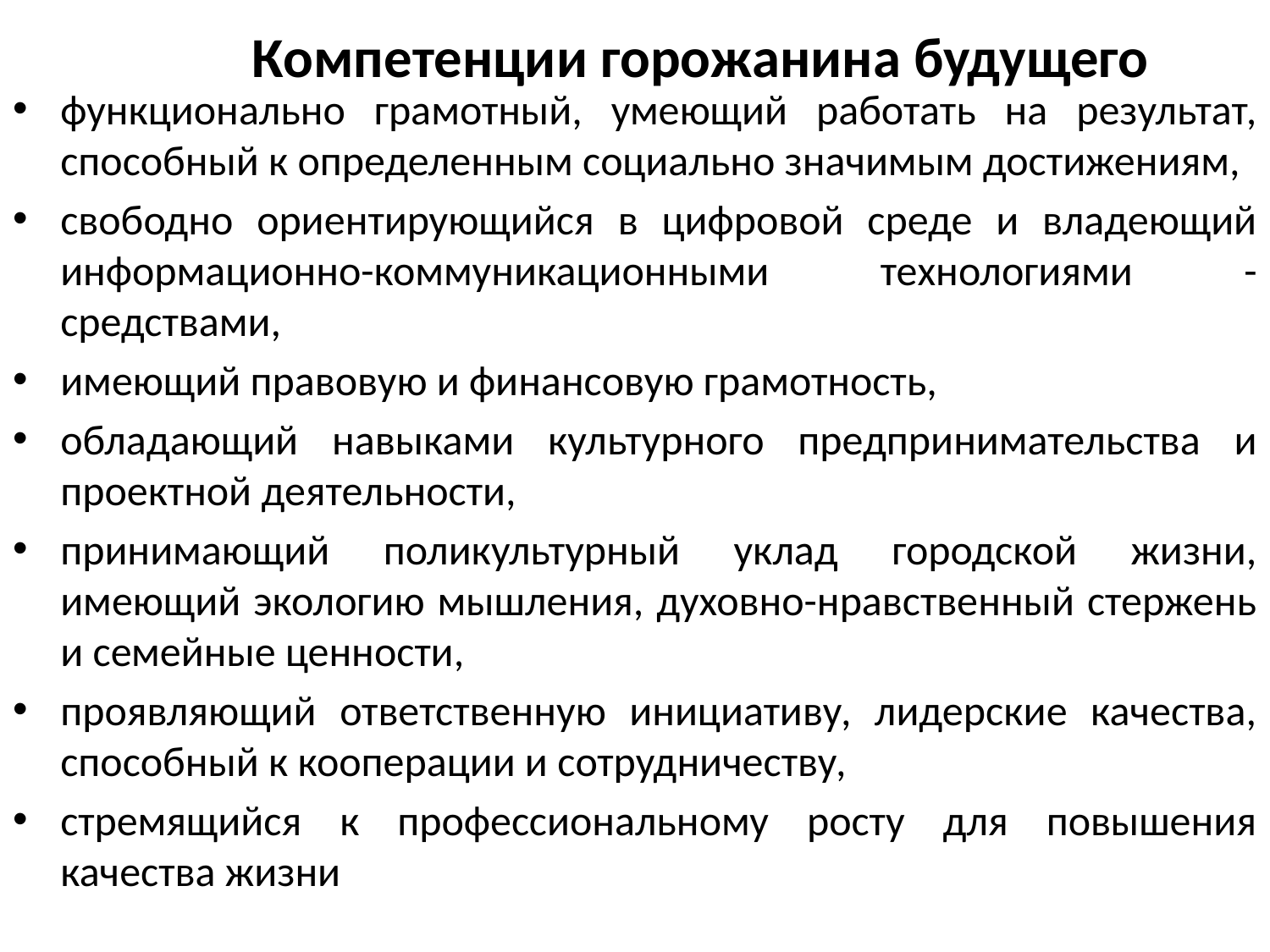

# Компетенции горожанина будущего
функционально грамотный, умеющий работать на результат, способный к определенным социально значимым достижениям,
свободно ориентирующийся в цифровой среде и владеющий информационно-коммуникационными технологиями - средствами,
имеющий правовую и финансовую грамотность,
обладающий навыками культурного предпринимательства и проектной деятельности,
принимающий поликультурный уклад городской жизни, имеющий экологию мышления, духовно-нравственный стержень и семейные ценности,
проявляющий ответственную инициативу, лидерские качества, способный к кооперации и сотрудничеству,
стремящийся к профессиональному росту для повышения качества жизни